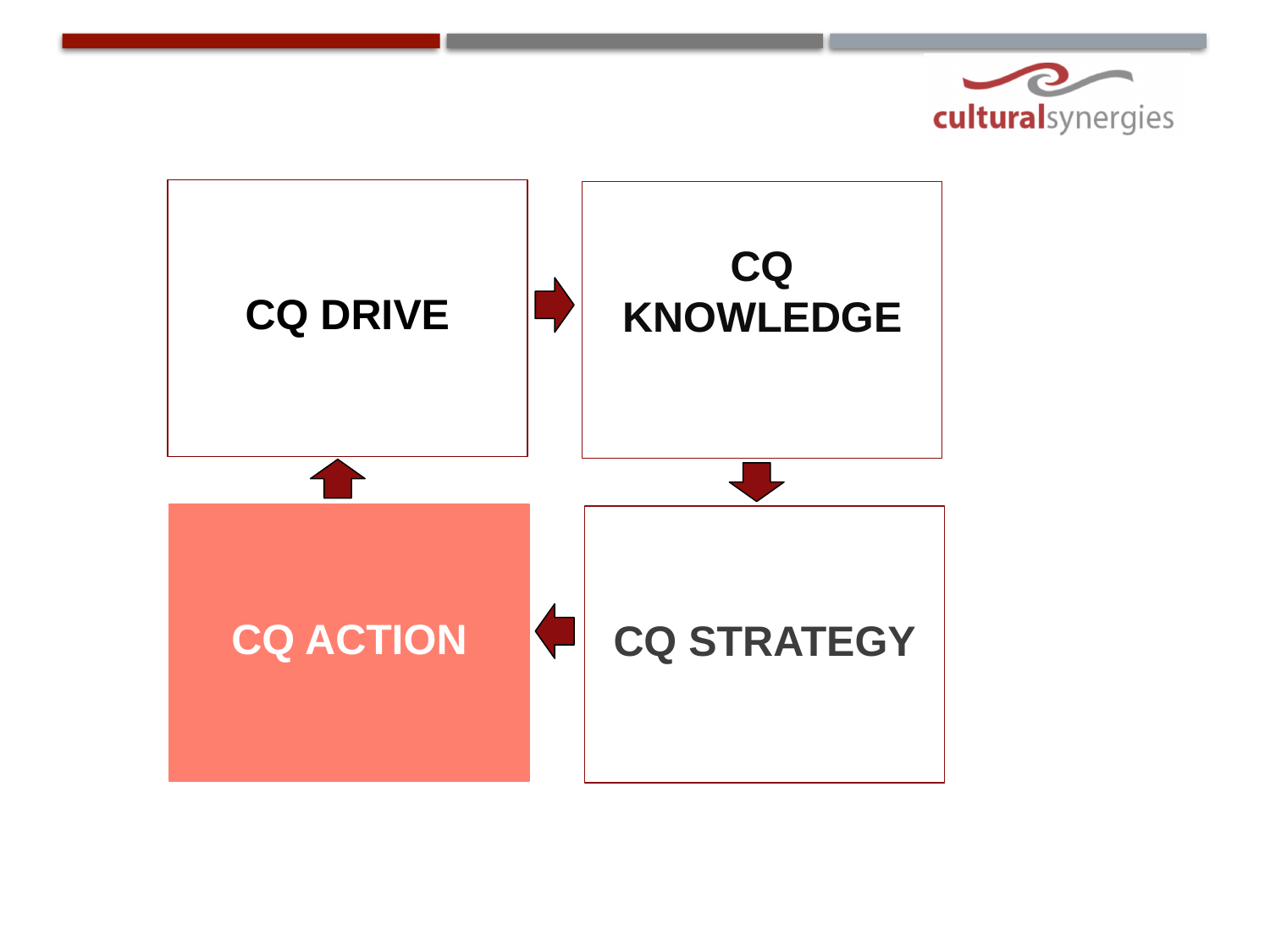

CQ DRIVE

CQ KNOWLEDGE

CQ ACTION

CQ STRATEGY